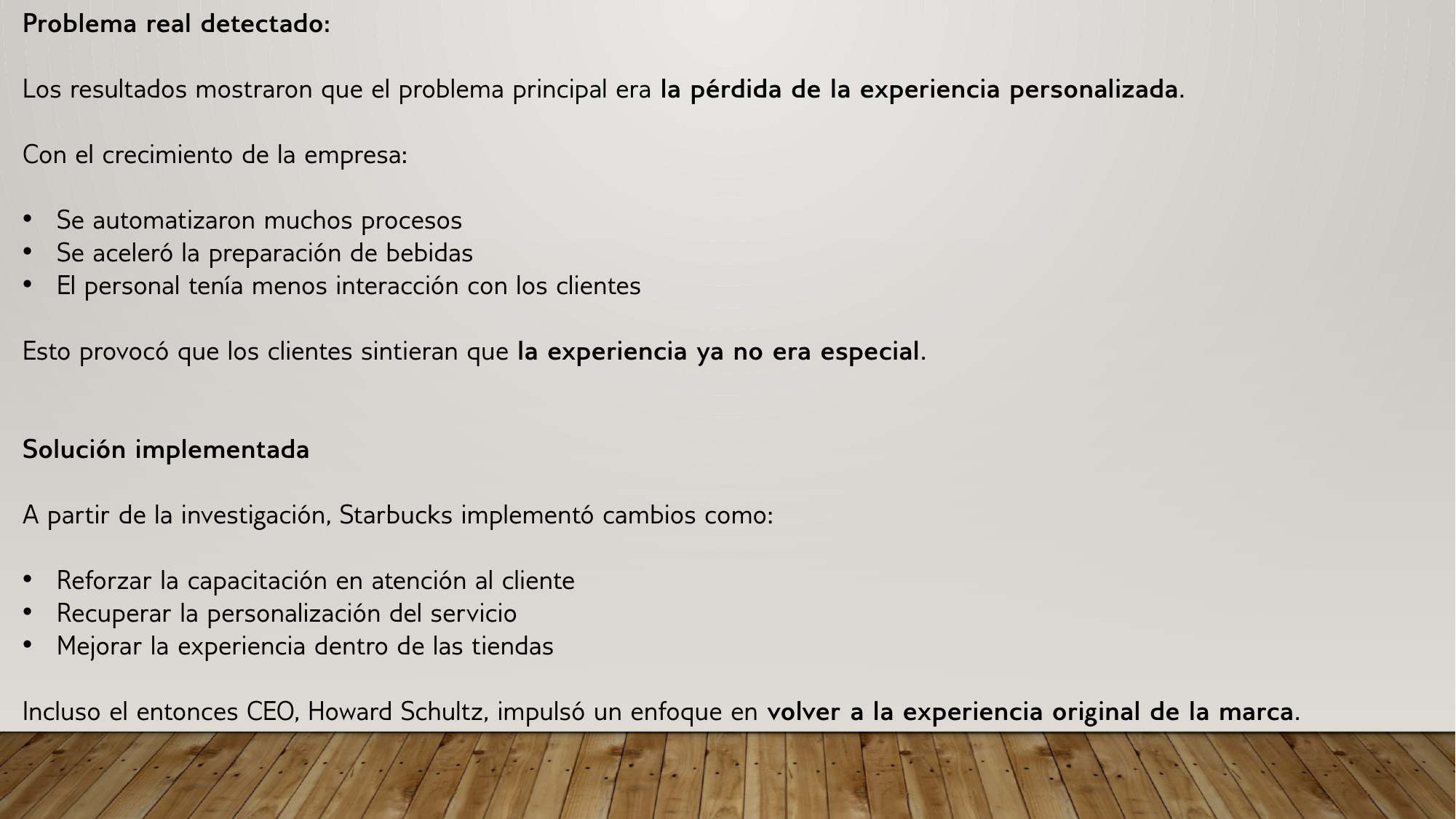

Problema real detectado:

Los resultados mostraron que el problema principal era la pérdida de la experiencia personalizada.

Con el crecimiento de la empresa:

Se automatizaron muchos procesos
Se aceleró la preparación de bebidas
El personal tenía menos interacción con los clientes

Esto provocó que los clientes sintieran que la experiencia ya no era especial.

Solución implementada

A partir de la investigación, Starbucks implementó cambios como:

Reforzar la capacitación en atención al cliente
Recuperar la personalización del servicio
Mejorar la experiencia dentro de las tiendas

Incluso el entonces CEO, Howard Schultz, impulsó un enfoque en volver a la experiencia original de la marca.